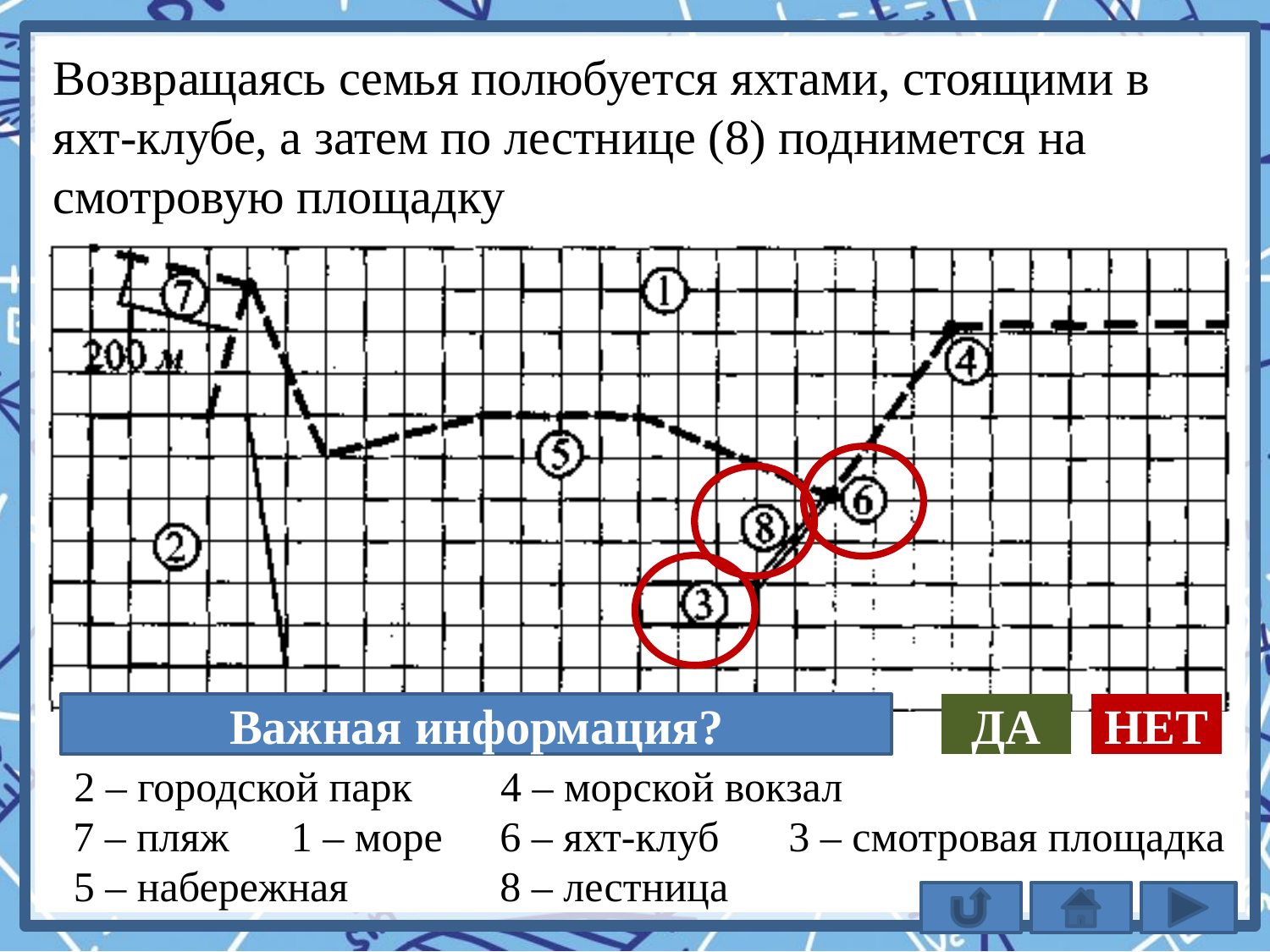

Возвращаясь семья полюбуется яхтами, стоящими в
яхт-клубе, а затем по лестнице (8) поднимется на
смотровую площадку

Важная информация?
ДА
НЕТ
2 – городской парк
4 – морской вокзал
7 – пляж
1 – море
6 – яхт-клуб
3 – смотровая площадка
5 – набережная
8 – лестница